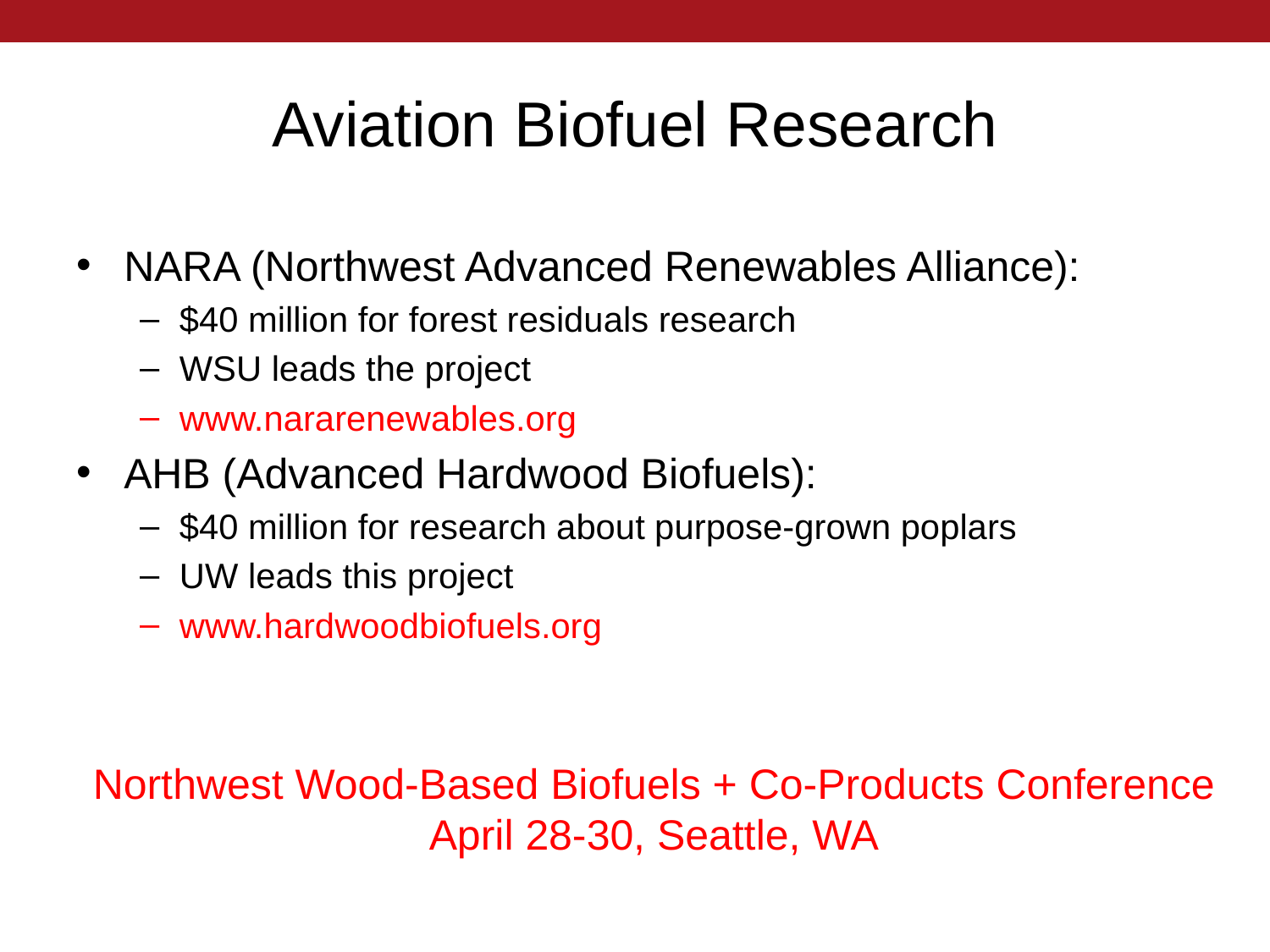

# Aviation Biofuel Research
NARA (Northwest Advanced Renewables Alliance):
$40 million for forest residuals research
WSU leads the project
www.nararenewables.org
AHB (Advanced Hardwood Biofuels):
$40 million for research about purpose-grown poplars
UW leads this project
www.hardwoodbiofuels.org
Northwest Wood-Based Biofuels + Co-Products Conference
April 28-30, Seattle, WA